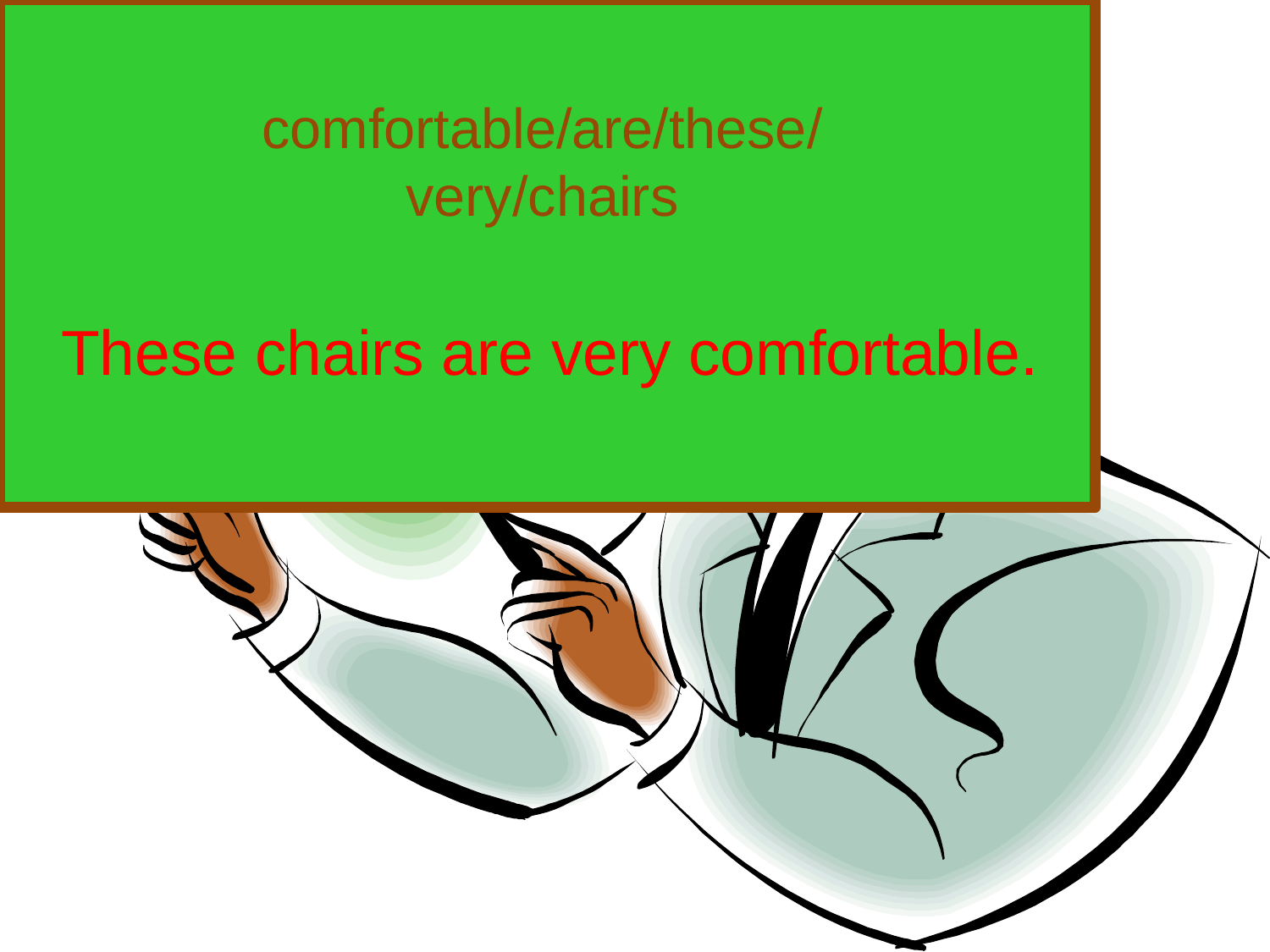

comfortable/are/these/
very/chairs
These chairs are very comfortable.